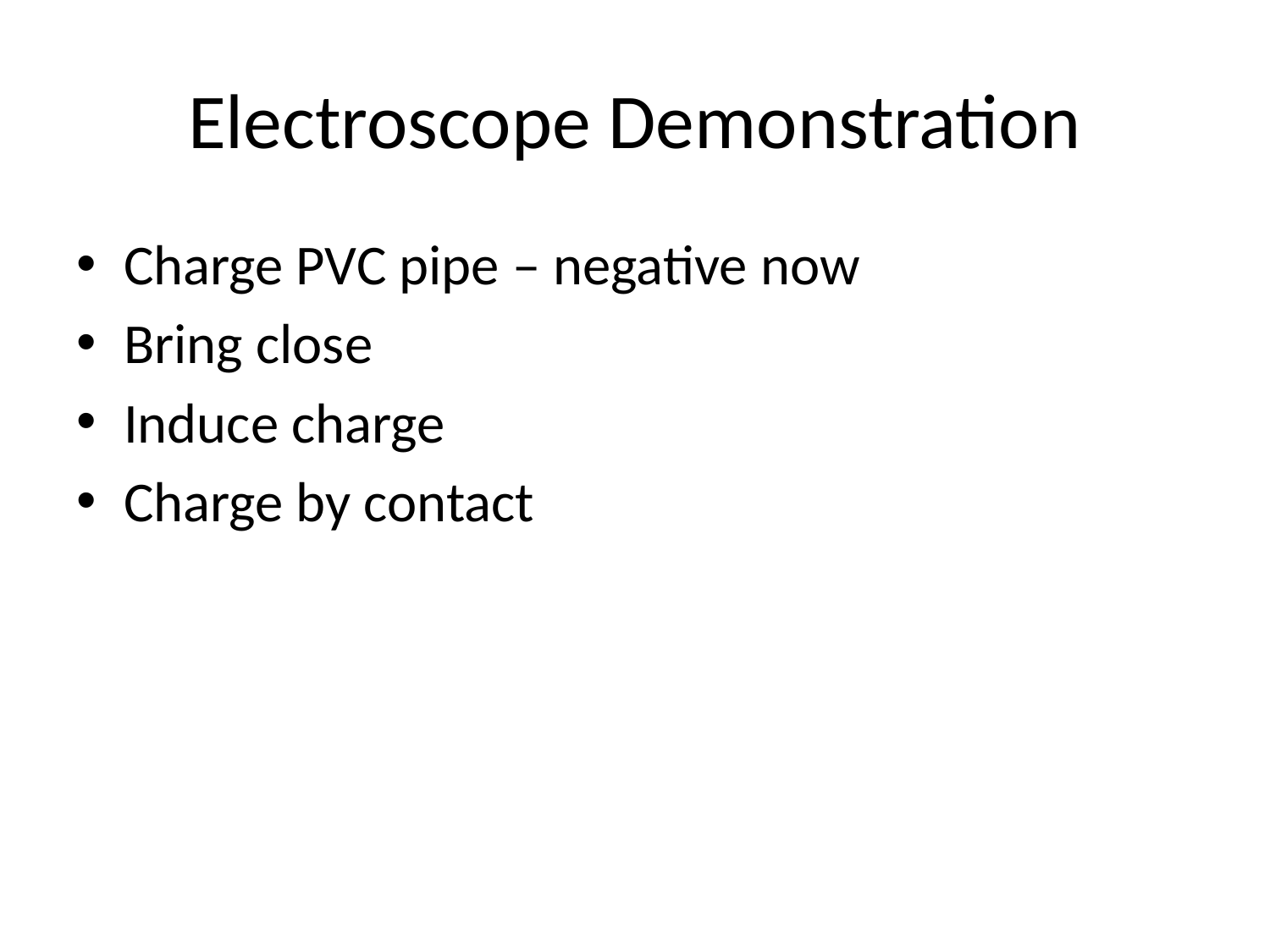

# Electroscope Demonstration
Charge PVC pipe – negative now
Bring close
Induce charge
Charge by contact